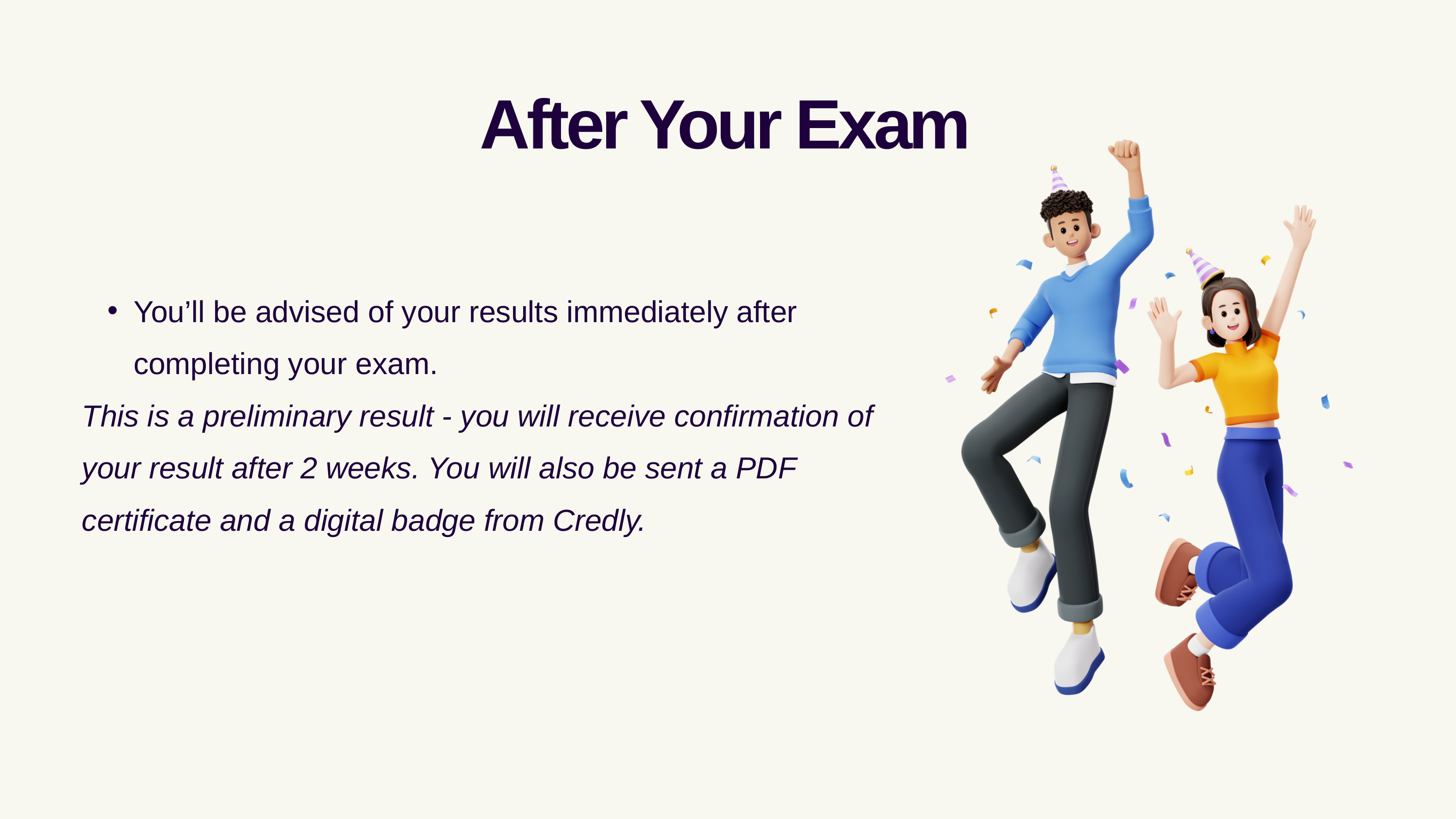

After Your Exam

You’ll be advised of your results immediately after completing your exam.
This is a preliminary result - you will receive confirmation of your result after 2 weeks. You will also be sent a PDF certificate and a digital badge from Credly.